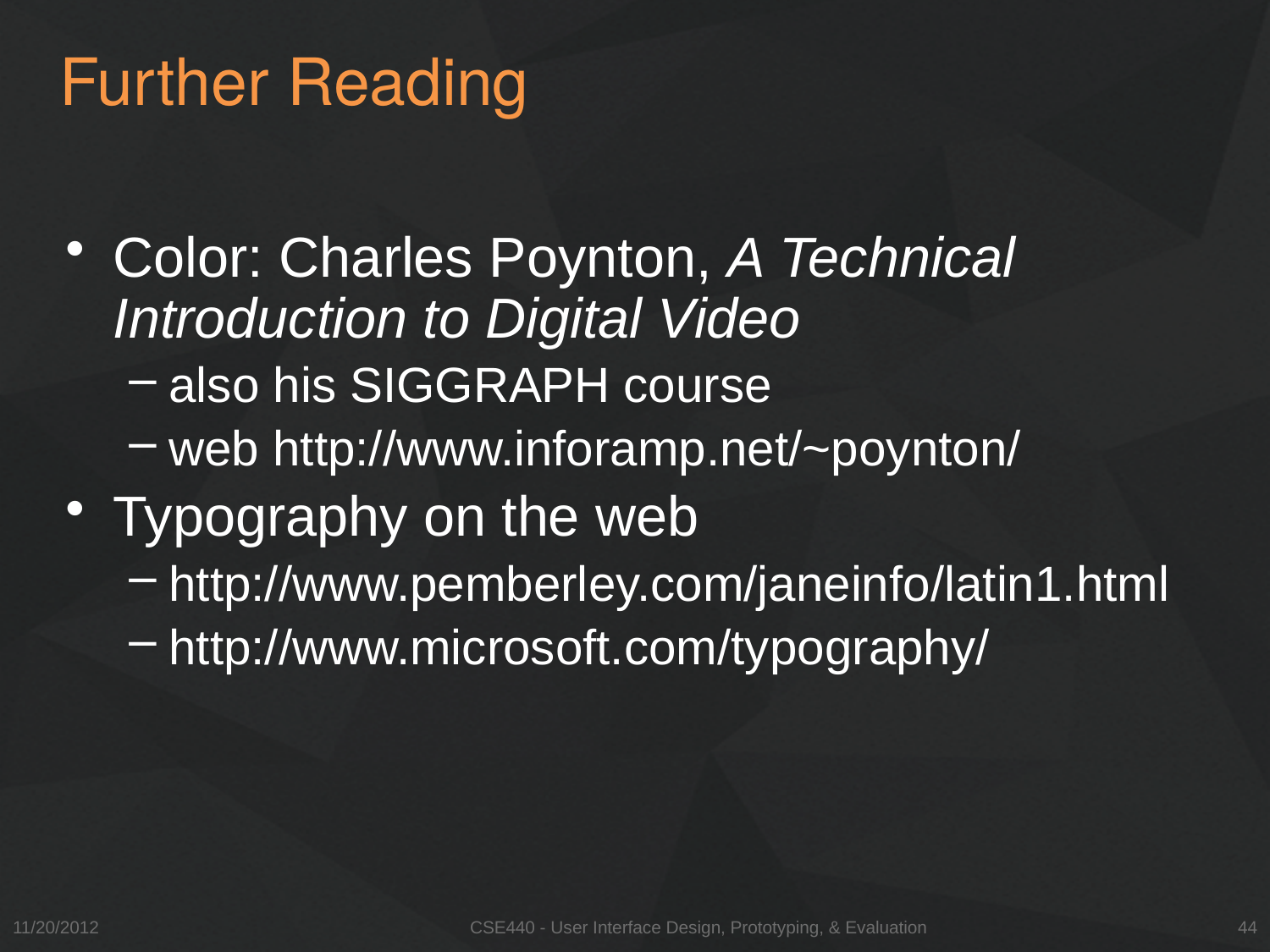

# Further Reading
Color: Charles Poynton, A Technical Introduction to Digital Video
also his SIGGRAPH course
web http://www.inforamp.net/~poynton/
Typography on the web
http://www.pemberley.com/janeinfo/latin1.html
http://www.microsoft.com/typography/
11/20/2012
CSE440 - User Interface Design, Prototyping, & Evaluation
44